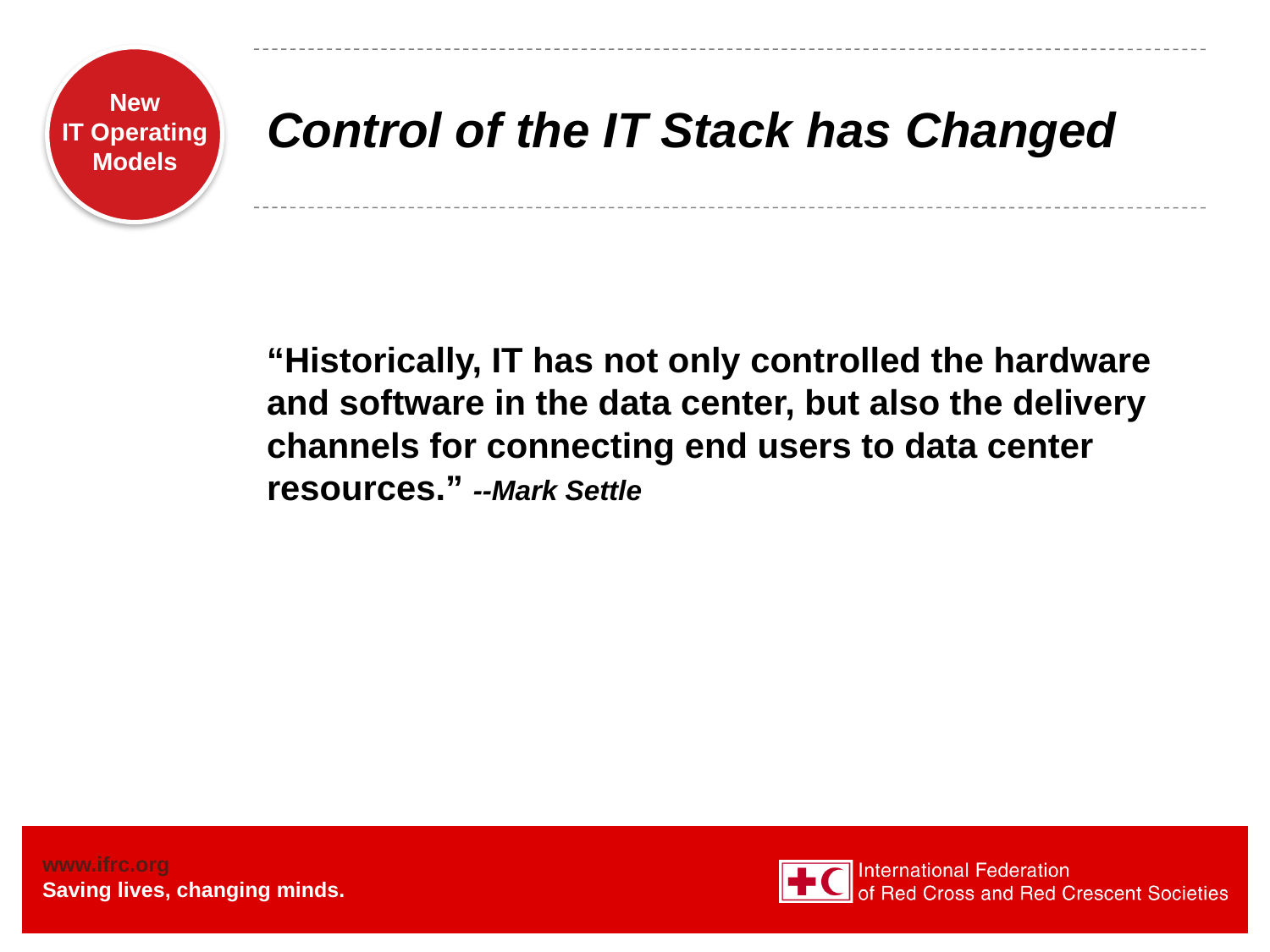

# Control of the IT Stack has Changed

“Historically, IT has not only controlled the hardware and software in the data center, but also the delivery channels for connecting end users to data center resources.” --Mark Settle